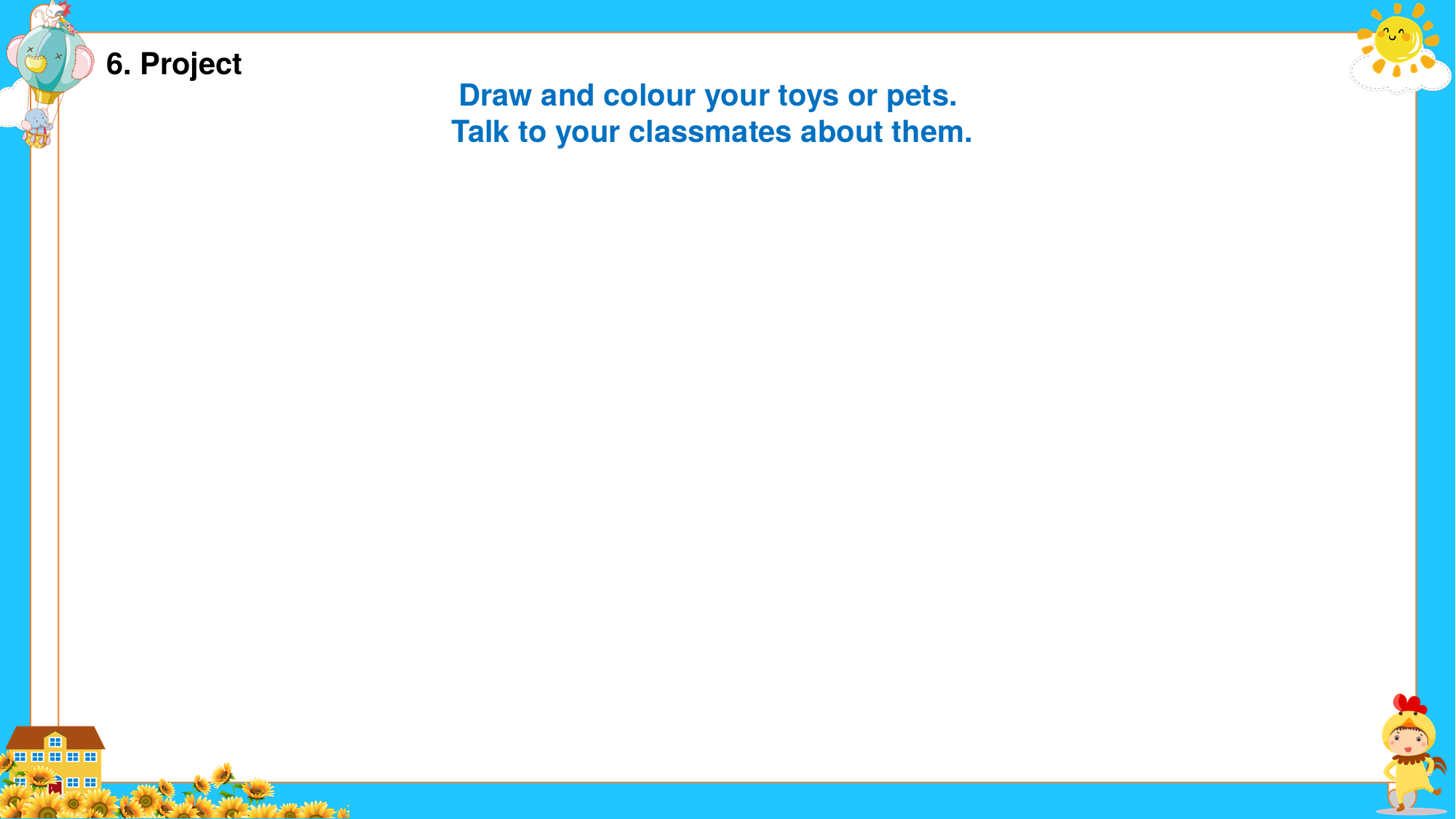

6. Project
Draw and colour your toys or pets.
Talk to your classmates about them.